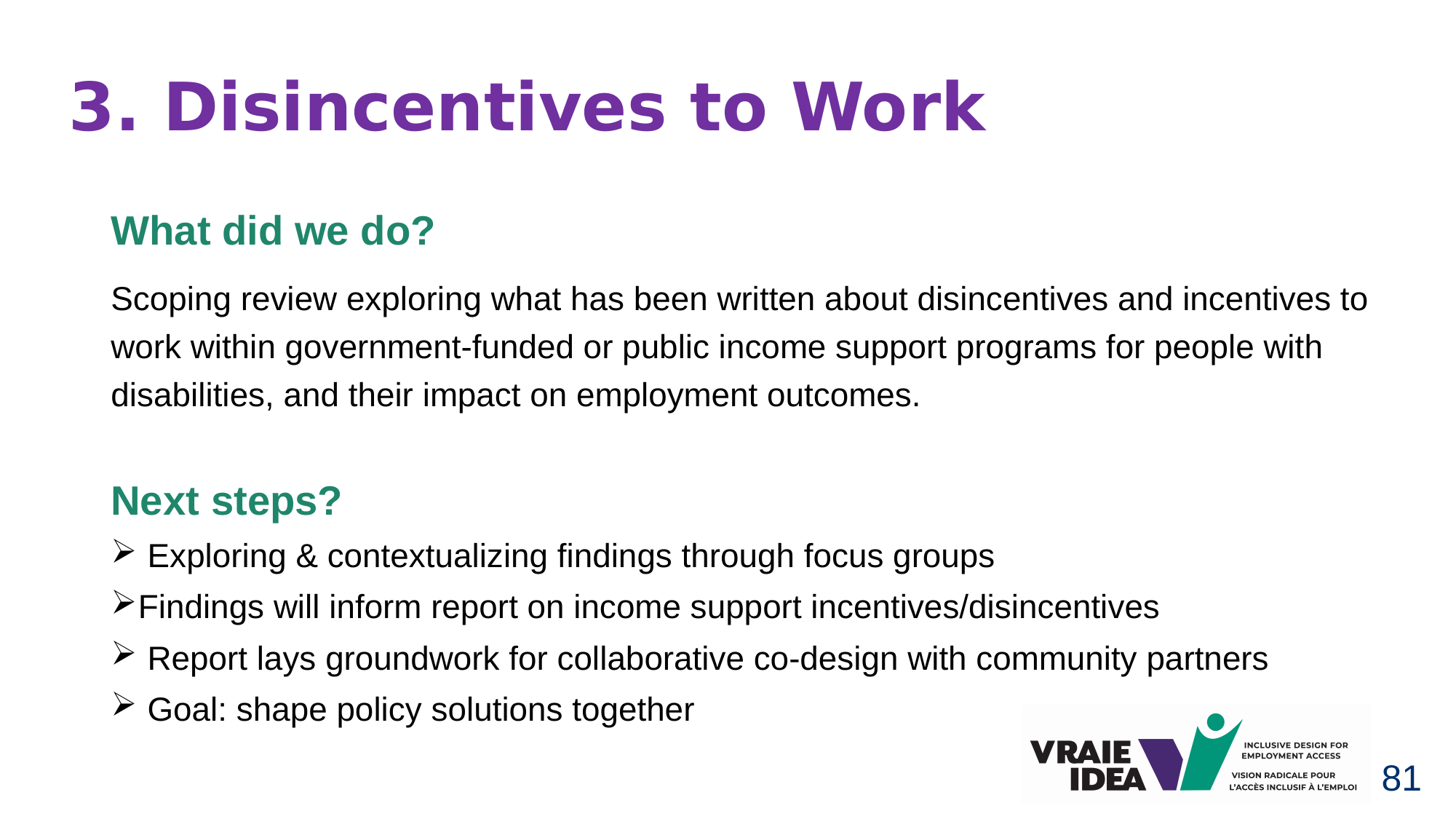

3. Disincentives to Work
What did we do?
Scoping review exploring what has been written about disincentives and incentives to work within government-funded or public income support programs for people with disabilities, and their impact on employment outcomes.

Next steps?
 Exploring & contextualizing findings through focus groups
Findings will inform report on income support incentives/disincentives
 Report lays groundwork for collaborative co-design with community partners
 Goal: shape policy solutions together